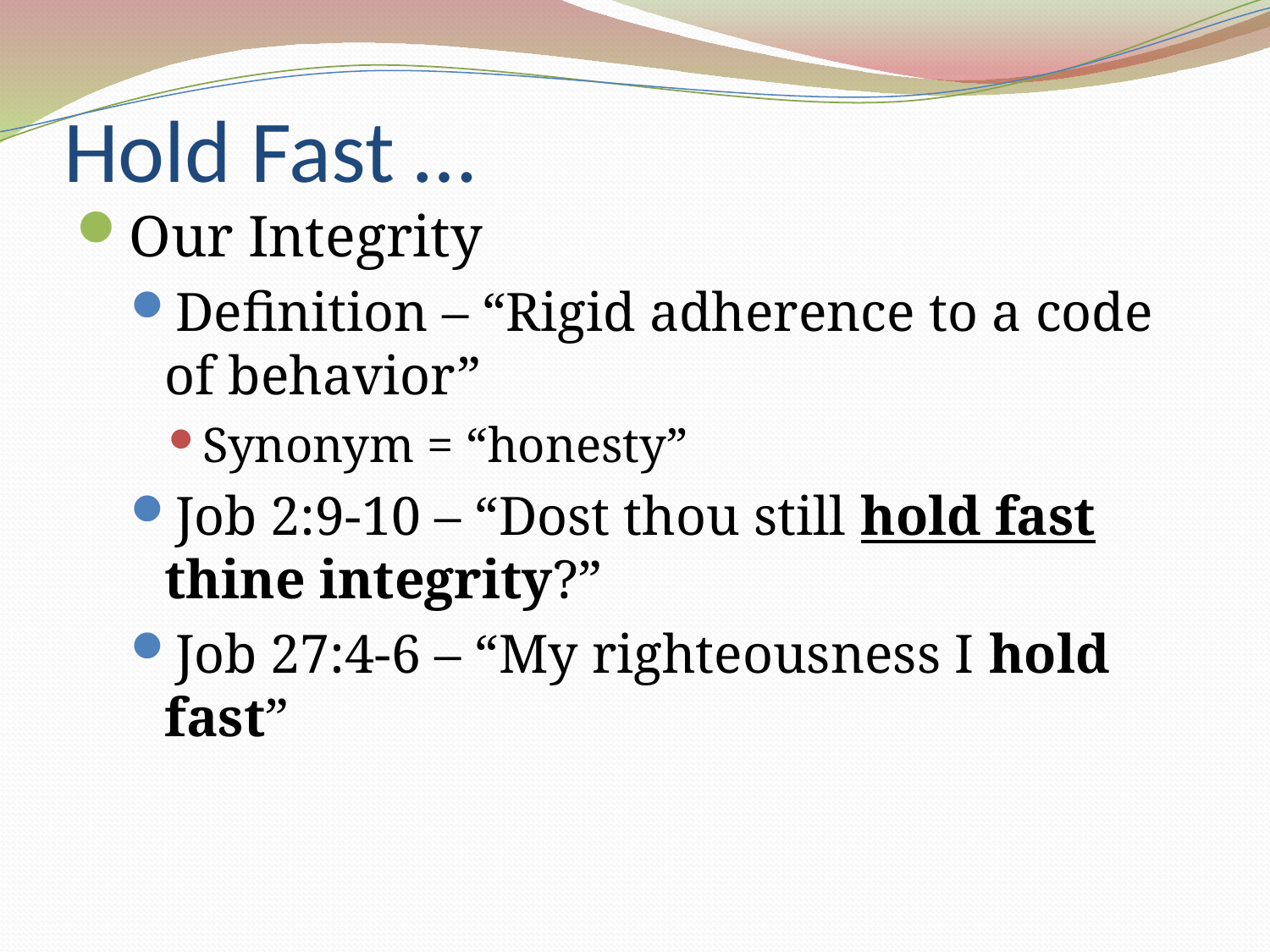

# Hold Fast …
Our Integrity
Definition – “Rigid adherence to a code of behavior”
Synonym = “honesty”
Job 2:9-10 – “Dost thou still hold fast thine integrity?”
Job 27:4-6 – “My righteousness I hold fast”